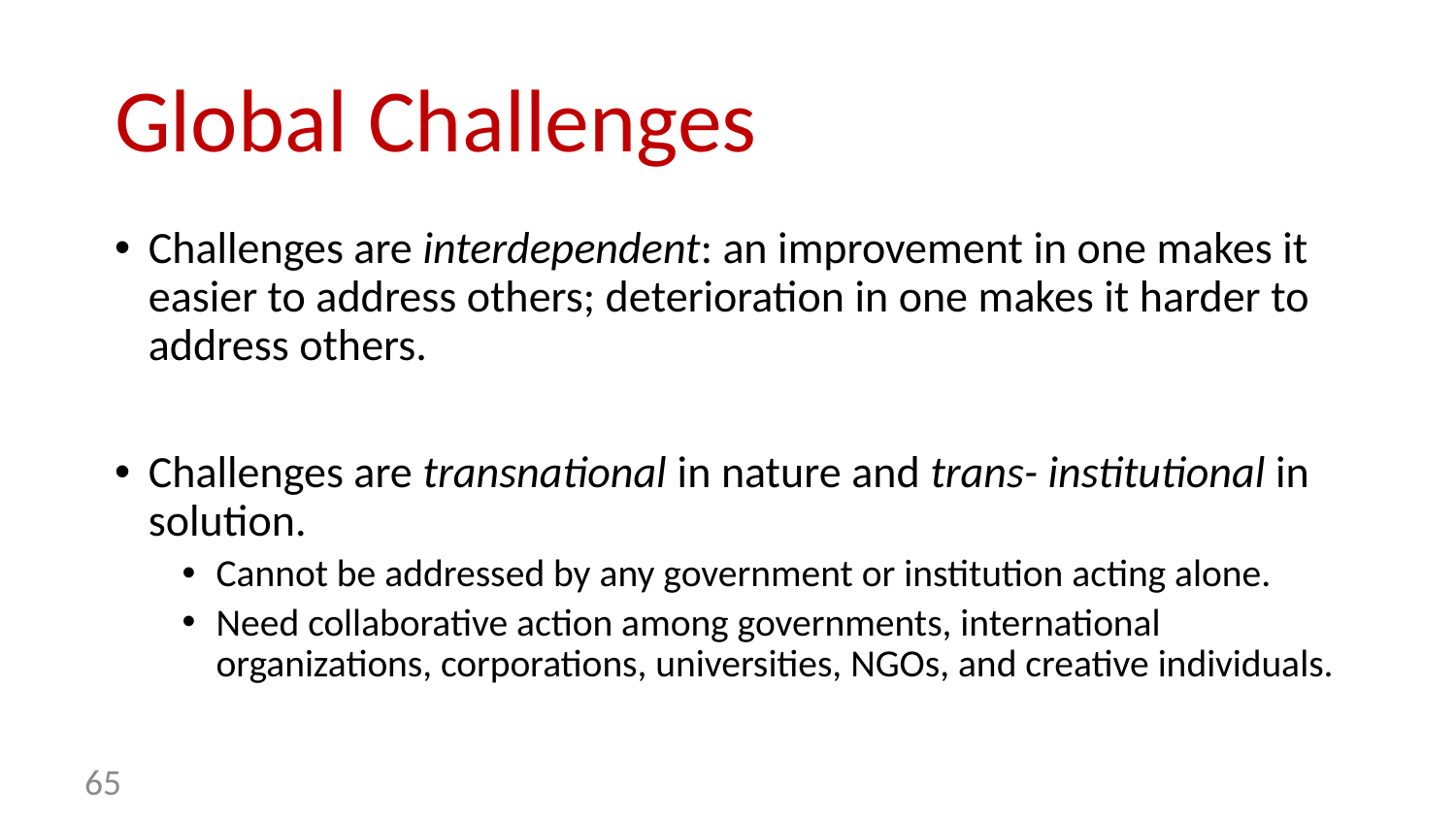

# Global Challenges
Challenges are interdependent: an improvement in one makes it easier to address others; deterioration in one makes it harder to address others.

Challenges are transnational in nature and trans- institutional in solution.
Cannot be addressed by any government or institution acting alone.
Need collaborative action among governments, international organizations, corporations, universities, NGOs, and creative individuals.
65